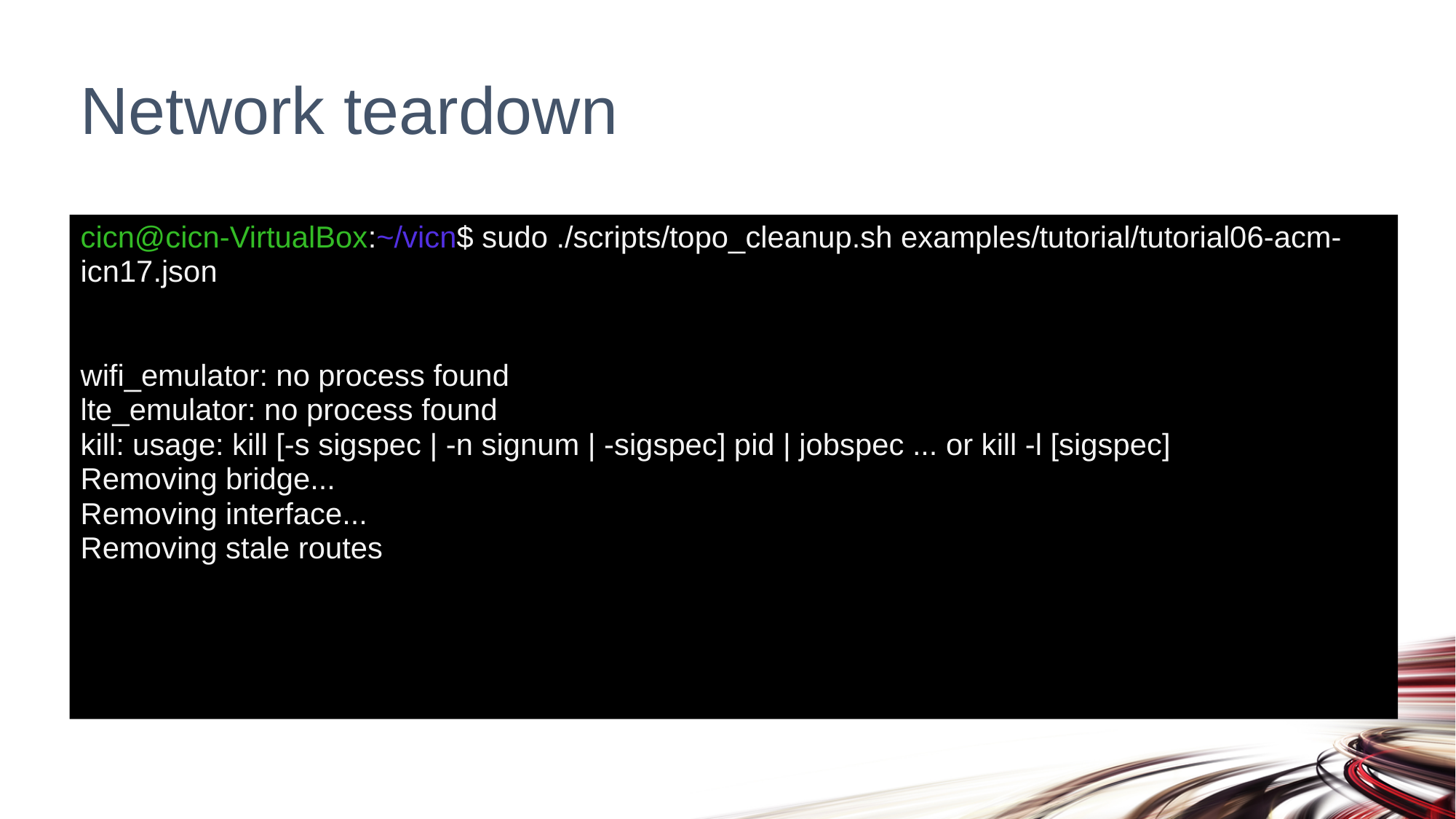

# Network teardown
cicn@cicn-VirtualBox:~/vicn$ sudo ./scripts/topo_cleanup.sh examples/tutorial/tutorial06-acm-icn17.json

wifi_emulator: no process found
lte_emulator: no process found
kill: usage: kill [-s sigspec | -n signum | -sigspec] pid | jobspec ... or kill -l [sigspec]
Removing bridge...
Removing interface...
Removing stale routes